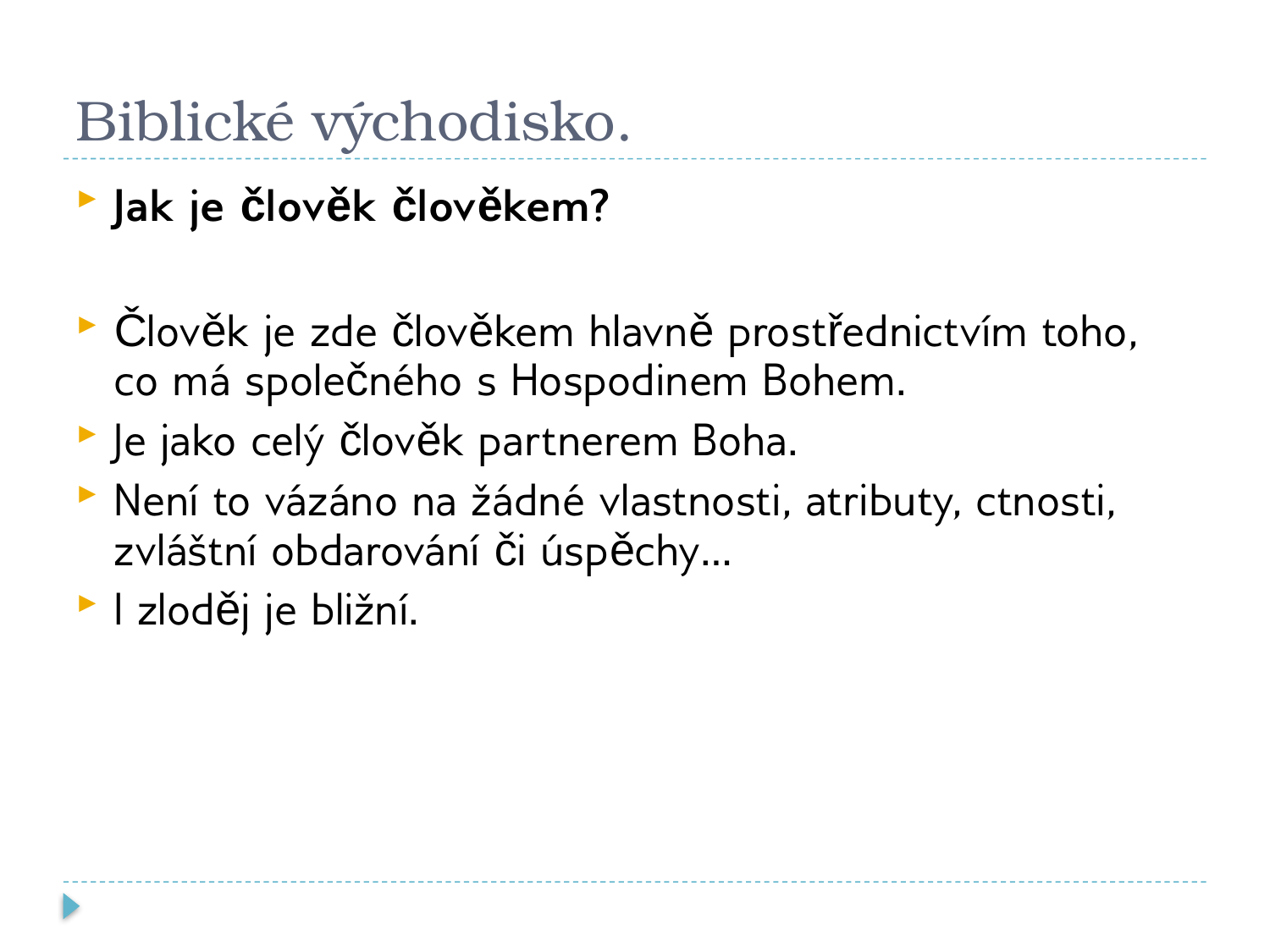

# Biblické východisko.
Jak je člověk člověkem?

Člověk je zde člověkem hlavně prostřednictvím toho, co má společného s Hospodinem Bohem.
Je jako celý člověk partnerem Boha.
Není to vázáno na žádné vlastnosti, atributy, ctnosti, zvláštní obdarování či úspěchy…
I zloděj je bližní.